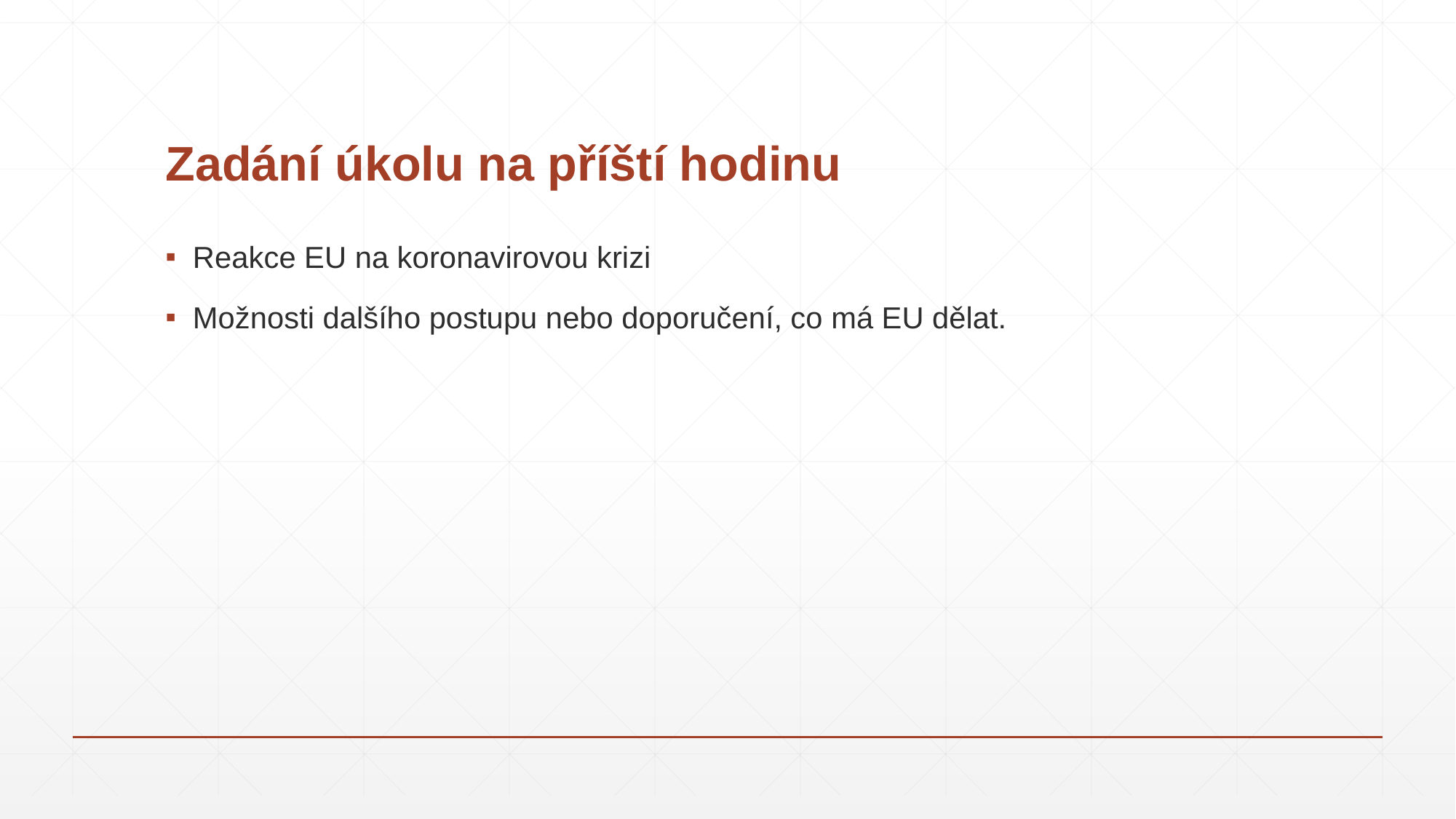

# Zadání úkolu na příští hodinu
Reakce EU na koronavirovou krizi
Možnosti dalšího postupu nebo doporučení, co má EU dělat.